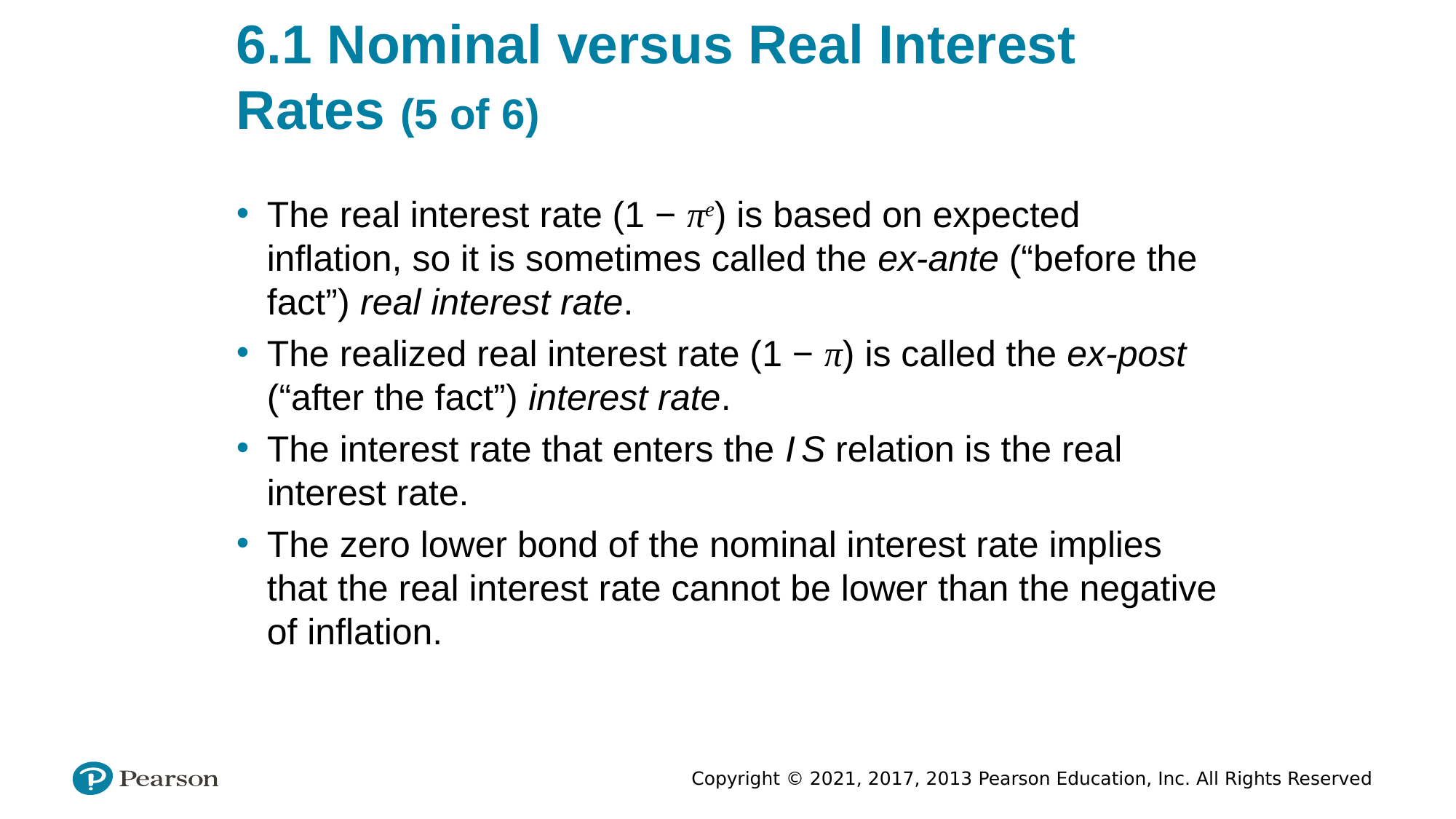

# 6.1 Nominal versus Real Interest Rates (5 of 6)
The real interest rate (1 − πe) is based on expected inflation, so it is sometimes called the ex-ante (“before the fact”) real interest rate.
The realized real interest rate (1 − π) is called the ex-post (“after the fact”) interest rate.
The interest rate that enters the I S relation is the real interest rate.
The zero lower bond of the nominal interest rate implies that the real interest rate cannot be lower than the negative of inflation.